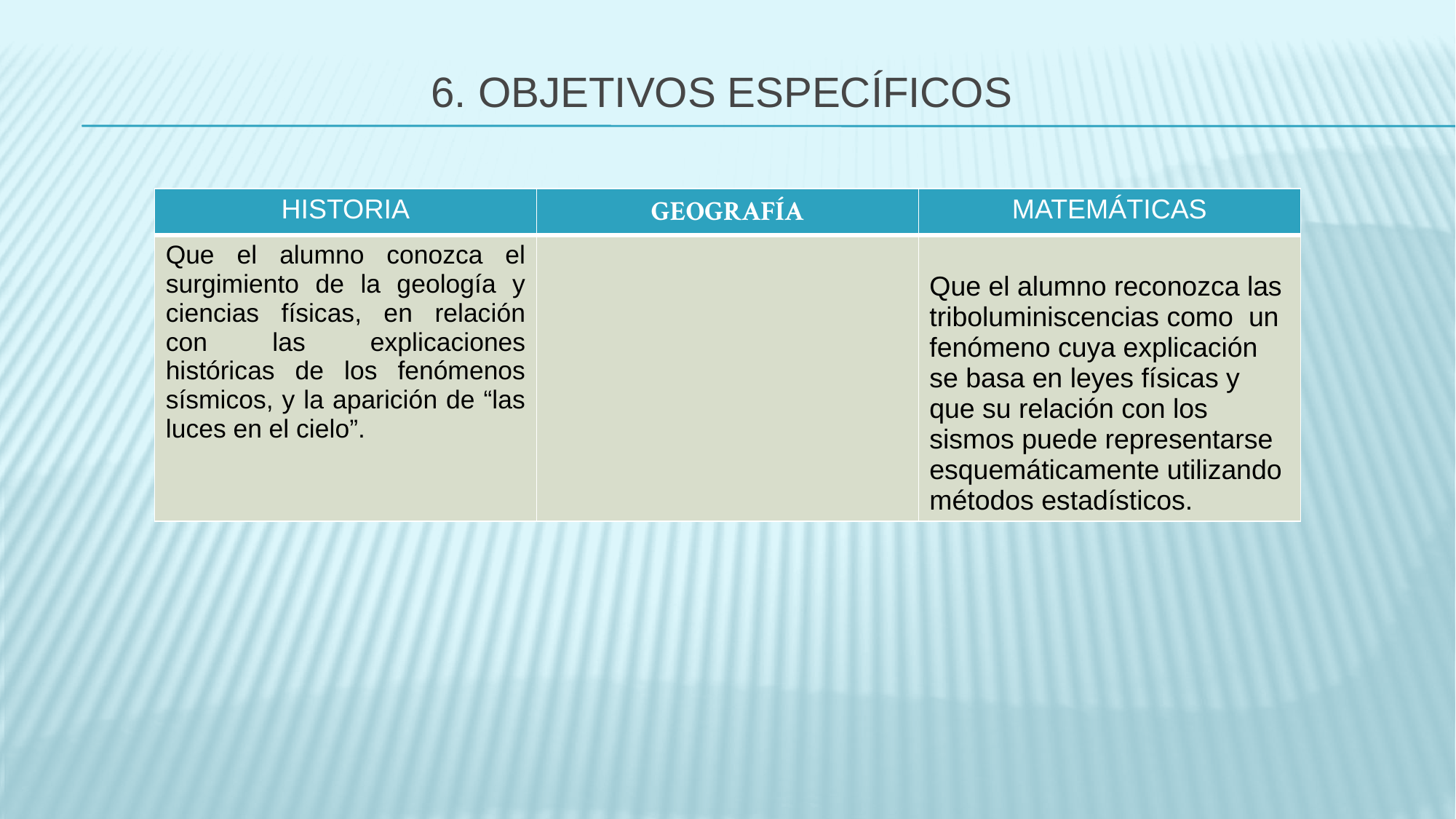

# 6. OBJETIVOS ESPECÍFICOS
| HISTORIA | GEOGRAFÍA | MATEMÁTICAS |
| --- | --- | --- |
| Que el alumno conozca el surgimiento de la geología y ciencias físicas, en relación con las explicaciones históricas de los fenómenos sísmicos, y la aparición de “las luces en el cielo”. |  | Que el alumno reconozca las triboluminiscencias como un fenómeno cuya explicación se basa en leyes físicas y que su relación con los sismos puede representarse esquemáticamente utilizando métodos estadísticos. |